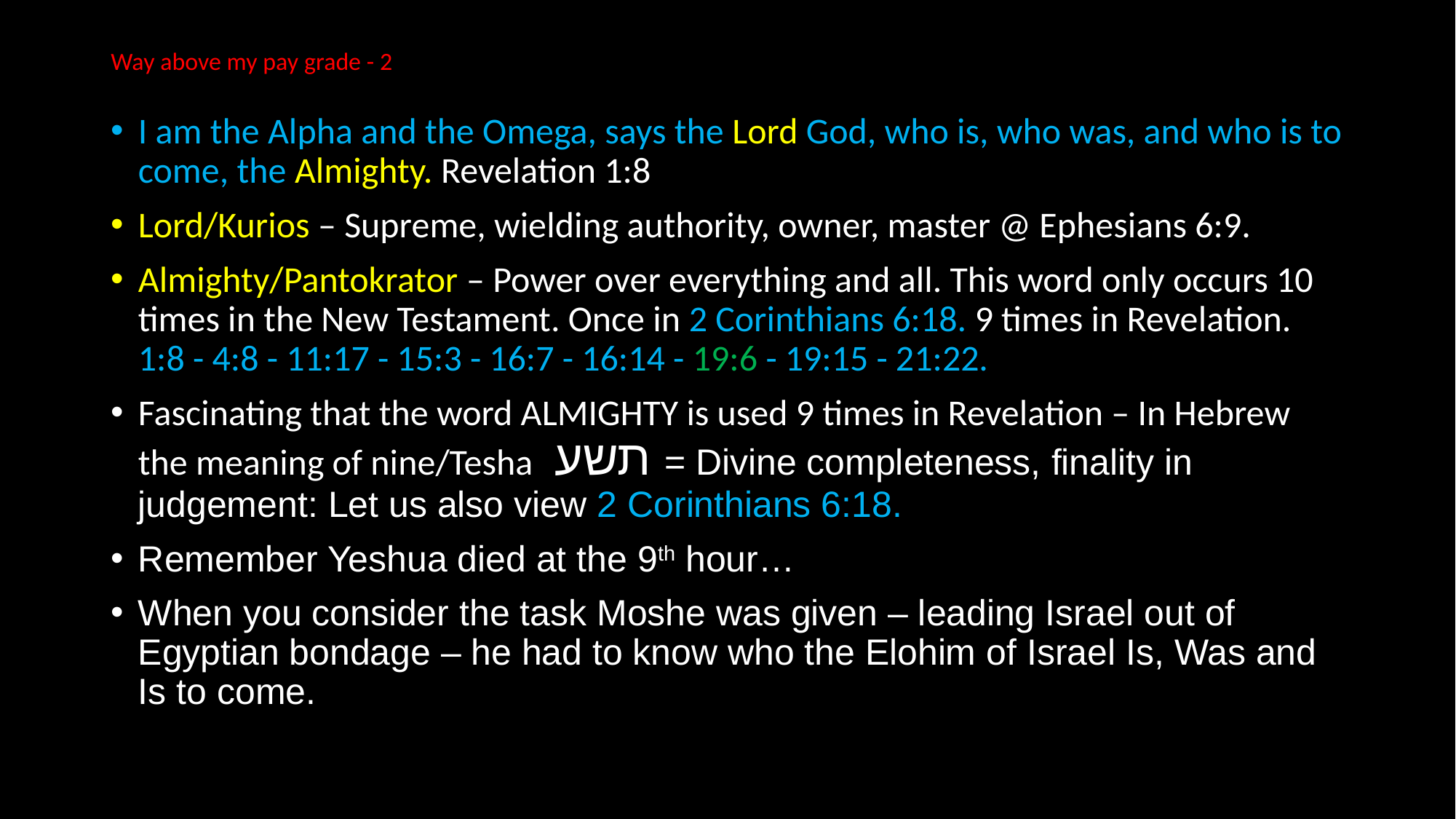

# Way above my pay grade - 2
I am the Alpha and the Omega, says the Lord God, who is, who was, and who is to come, the Almighty. Revelation 1:8
Lord/Kurios – Supreme, wielding authority, owner, master @ Ephesians 6:9.
Almighty/Pantokrator – Power over everything and all. This word only occurs 10 times in the New Testament. Once in 2 Corinthians 6:18. 9 times in Revelation. 1:8 - 4:8 - 11:17 - 15:3 - 16:7 - 16:14 - 19:6 - 19:15 - 21:22.
Fascinating that the word ALMIGHTY is used 9 times in Revelation – In Hebrew the meaning of nine/Tesha  תשע = Divine completeness, finality in judgement: Let us also view 2 Corinthians 6:18.
Remember Yeshua died at the 9th hour…
When you consider the task Moshe was given – leading Israel out of Egyptian bondage – he had to know who the Elohim of Israel Is, Was and Is to come.